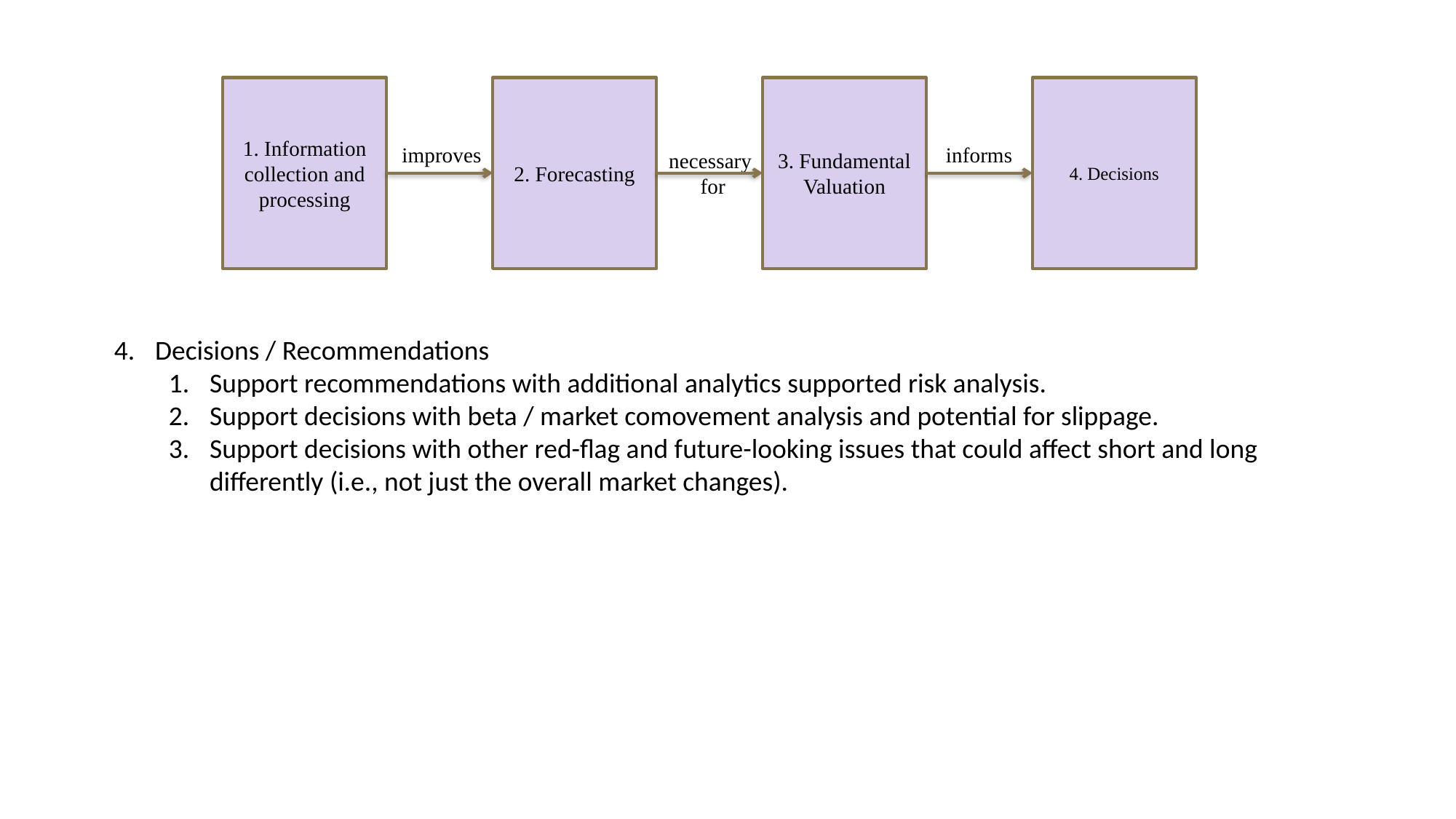

1. Information collection and processing
2. Forecasting
3. Fundamental Valuation
4. Decisions
informs
improves
necessary
for
Decisions / Recommendations
Support recommendations with additional analytics supported risk analysis.
Support decisions with beta / market comovement analysis and potential for slippage.
Support decisions with other red-flag and future-looking issues that could affect short and long differently (i.e., not just the overall market changes).